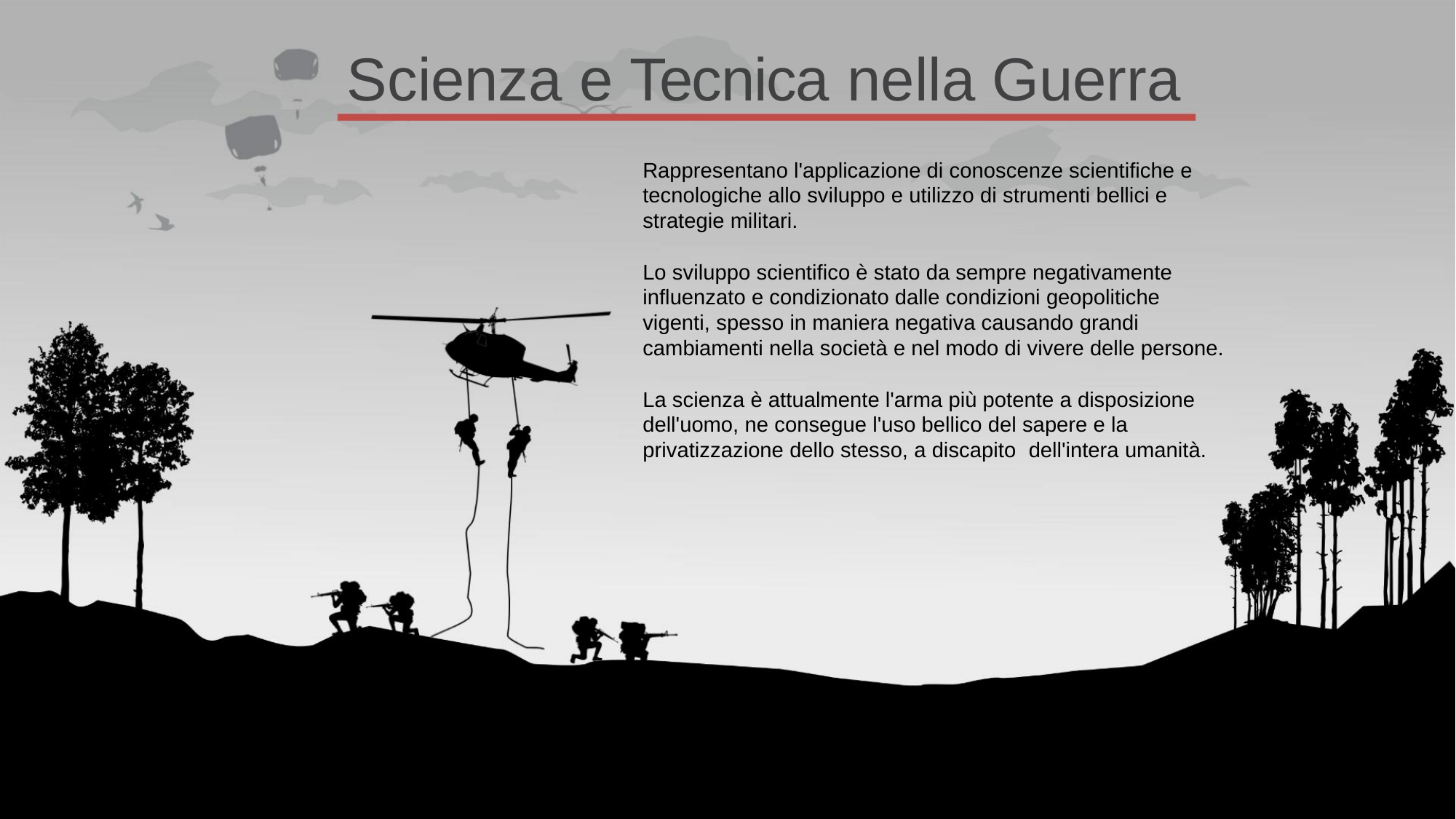

Scienza e Tecnica nella Guerra
Rappresentano l'applicazione di conoscenze scientifiche e
tecnologiche allo sviluppo e utilizzo di strumenti bellici e
strategie militari.
Lo sviluppo scientifico è stato da sempre negativamente
influenzato e condizionato dalle condizioni geopolitiche
vigenti, spesso in maniera negativa causando grandi
cambiamenti nella società e nel modo di vivere delle persone.
La scienza è attualmente l'arma più potente a disposizione
dell'uomo, ne consegue l'uso bellico del sapere e la
privatizzazione dello stesso, a discapito dell'intera umanità.